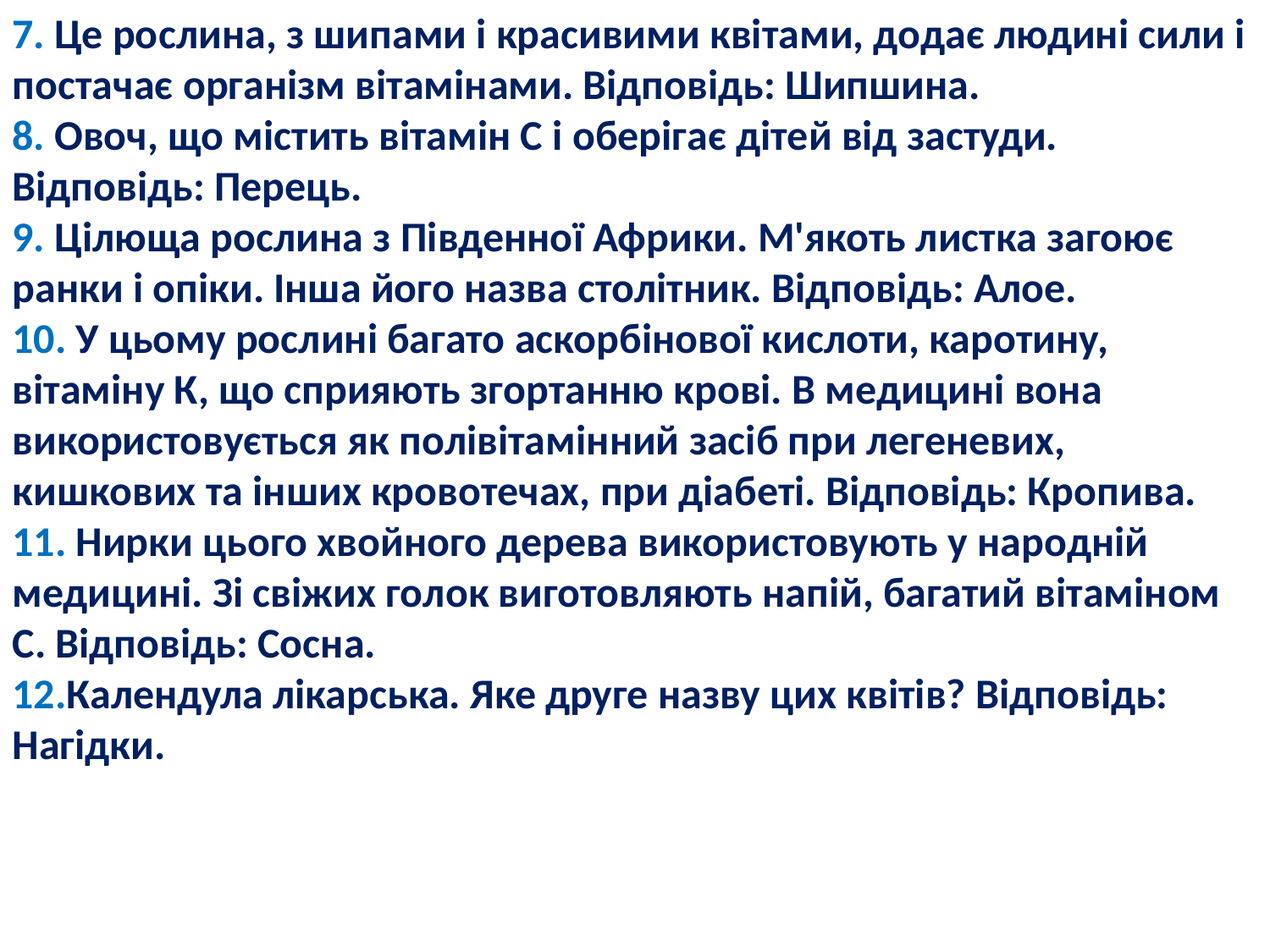

7. Це рослина, з шипами і красивими квітами, додає людині сили і постачає організм вітамінами. Відповідь: Шипшина.
8. Овоч, що містить вітамін С і оберігає дітей від застуди. Відповідь: Перець.
9. Цілюща рослина з Південної Африки. М'якоть листка загоює ранки і опіки. Інша його назва столітник. Відповідь: Алое.
10. У цьому рослині багато аскорбінової кислоти, каротину, вітаміну К, що сприяють згортанню крові. В медицині вона використовується як полівітамінний засіб при легеневих, кишкових та інших кровотечах, при діабеті. Відповідь: Кропива.
11. Нирки цього хвойного дерева використовують у народній медицині. Зі свіжих голок виготовляють напій, багатий вітаміном С. Відповідь: Сосна.
12.Календула лікарська. Яке друге назву цих квітів? Відповідь: Нагідки.